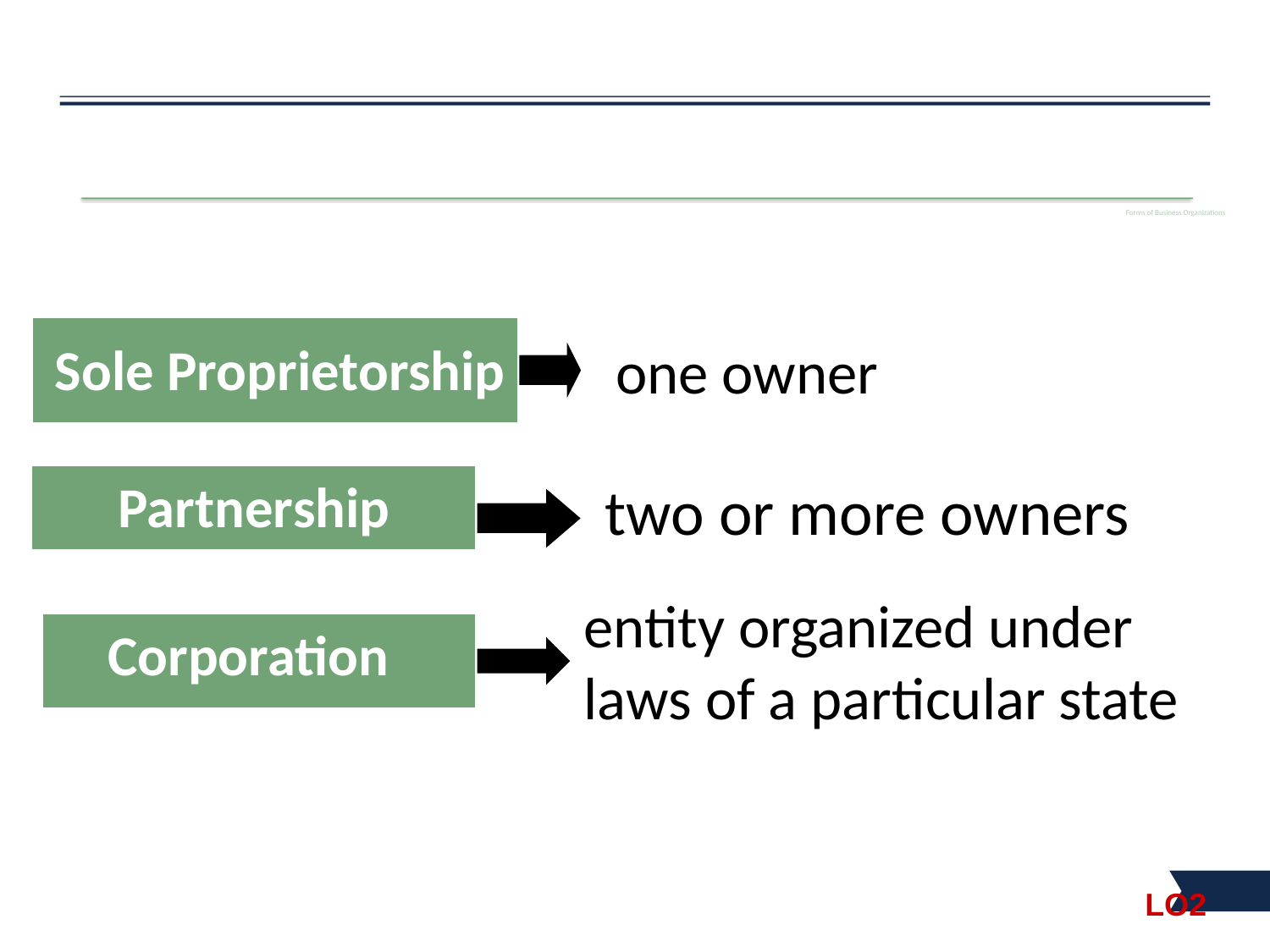

# Forms of Business Organizations

Sole Proprietorship
one owner

Partnership
two or more owners

entity organized under      laws of a particular state

Corporation

LO2